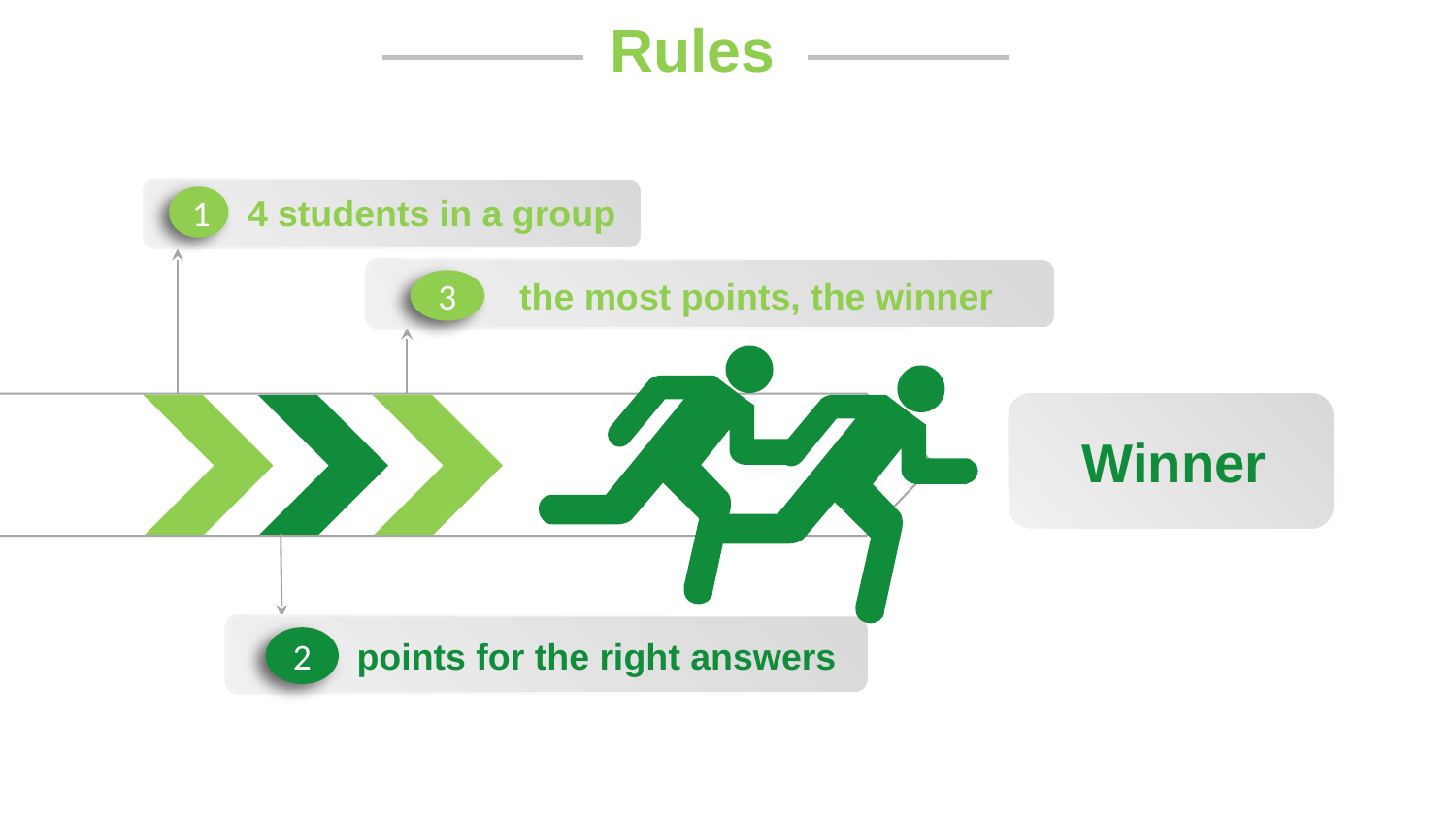

Rules

1
4 students in a group

3
the most points, the winner

Winner

2
points for the right answers